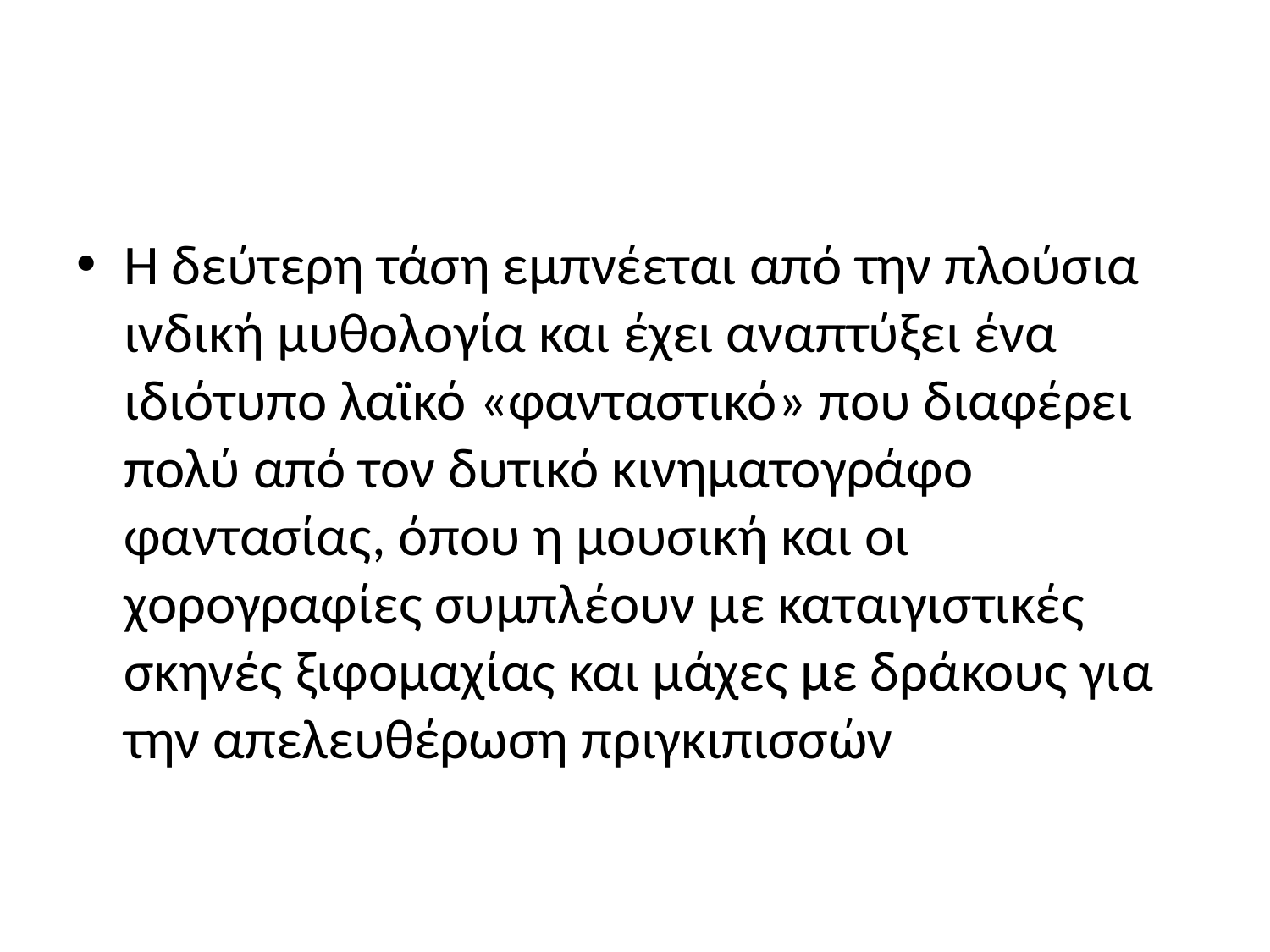

#
Η δεύτερη τάση εμπνέεται από την πλούσια ινδική μυθολογία και έχει αναπτύξει ένα ιδιότυπο λαϊκό «φανταστικό» που διαφέρει πολύ από τον δυτικό κινηματογράφο φαντασίας, όπου η μουσική και οι χορογραφίες συμπλέουν με καταιγιστικές σκηνές ξιφομαχίας και μάχες με δράκους για την απελευθέρωση πριγκιπισσών